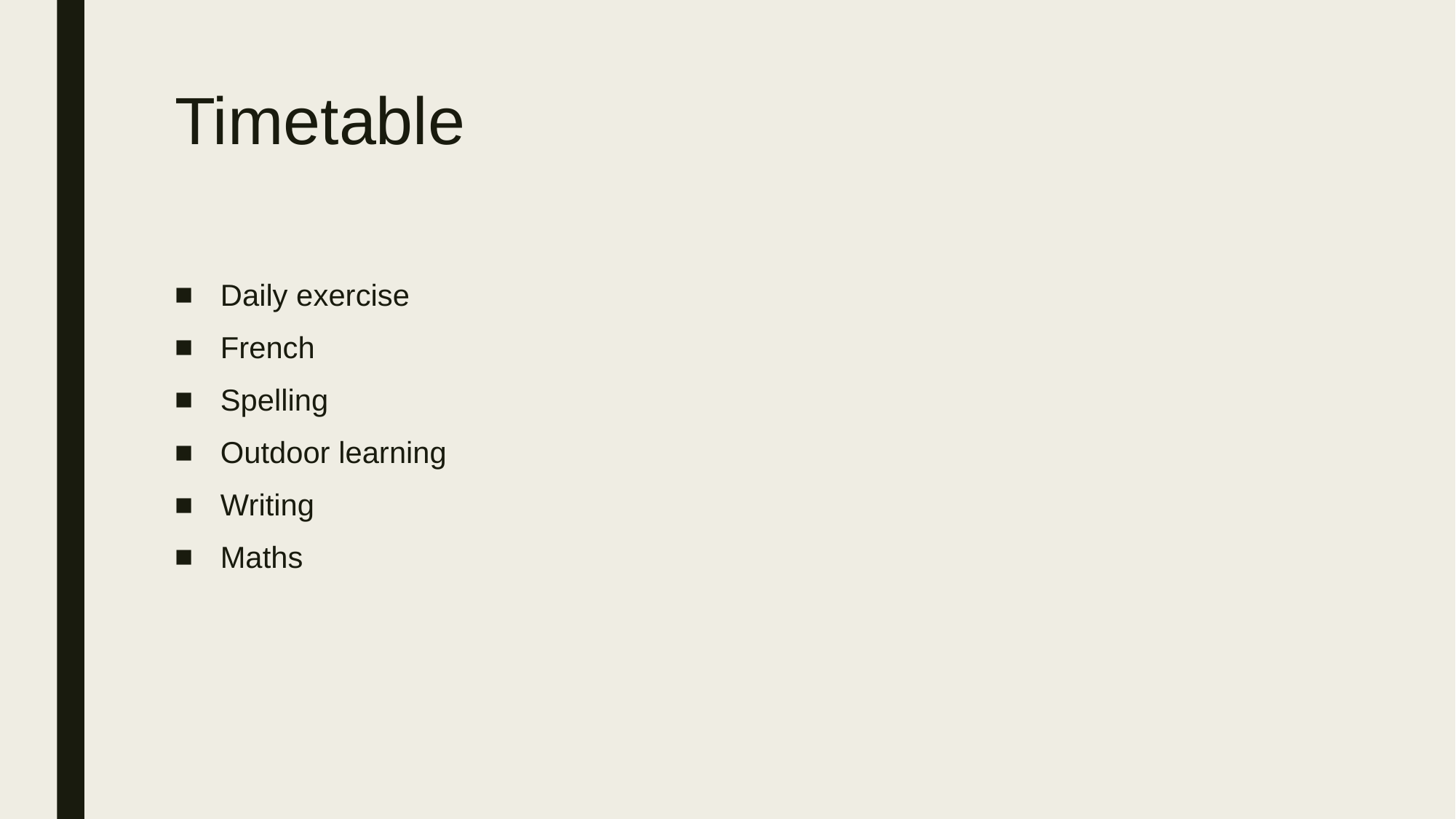

# Timetable
Daily exercise
French
Spelling
Outdoor learning
Writing
Maths